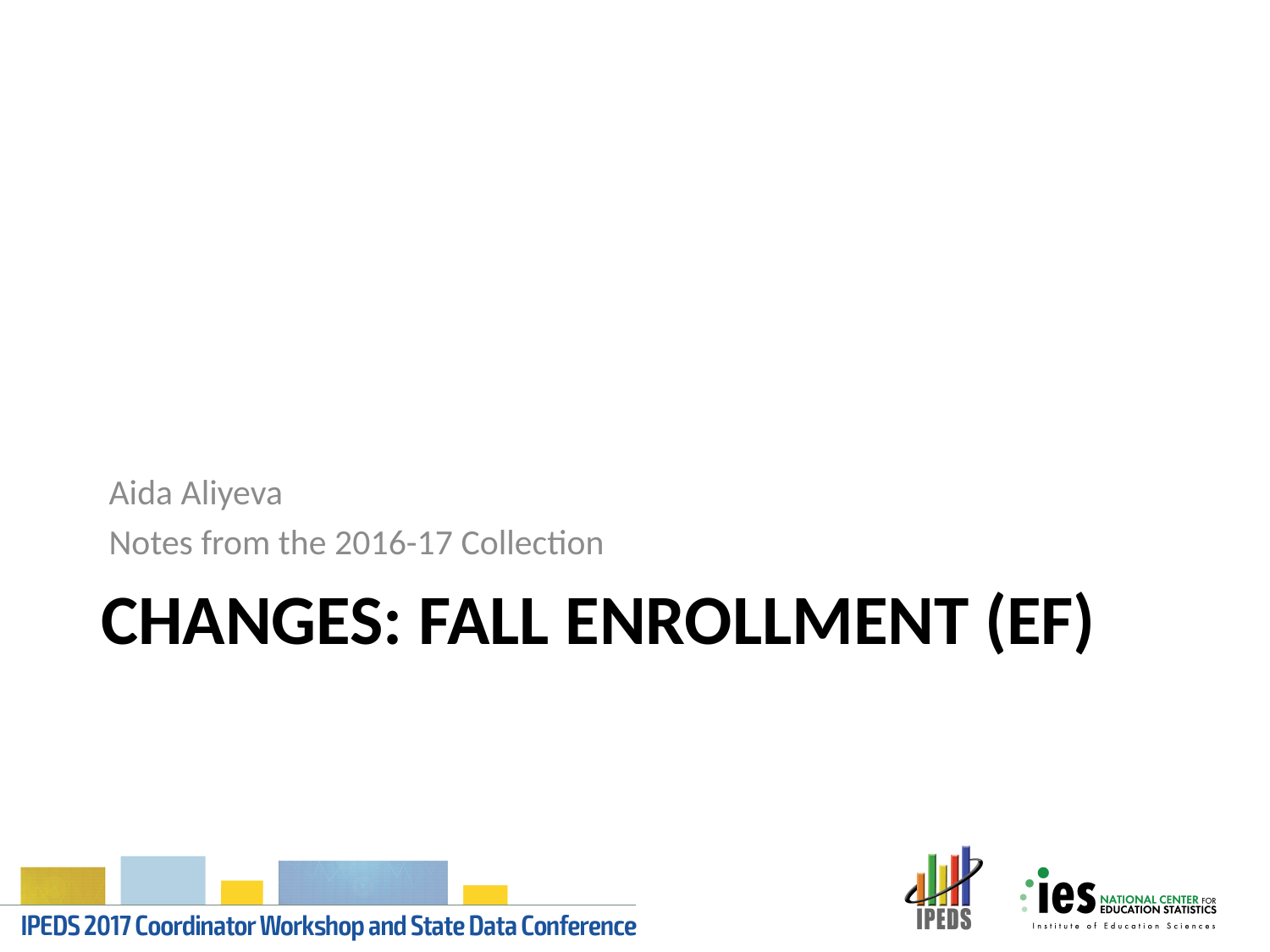

Aida Aliyeva
Notes from the 2016-17 Collection
# Changes: Fall enrollment (ef)